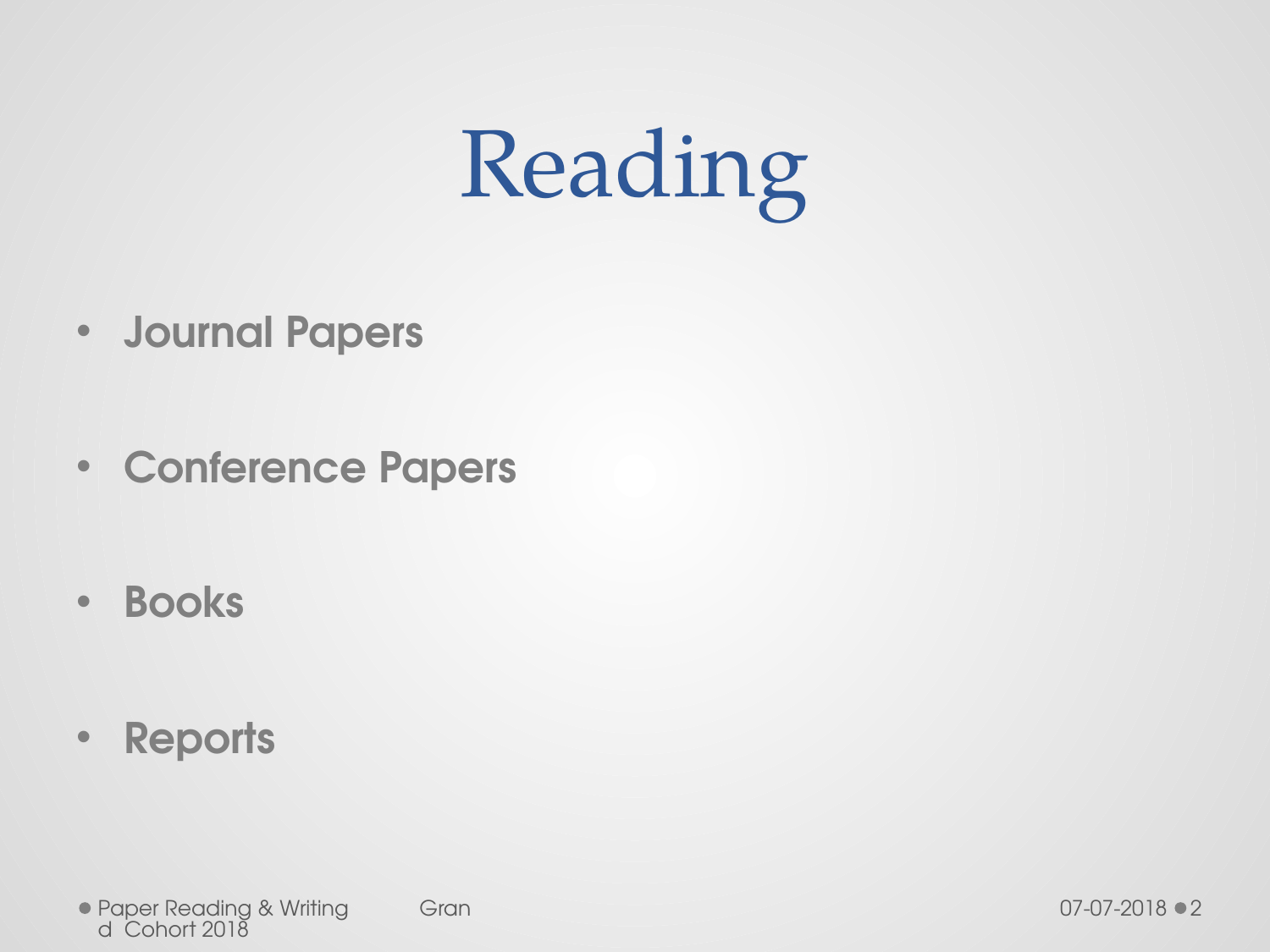

# Reading
Journal Papers
Conference Papers
Books
Reports

Paper Reading & Writing            Grand  Cohort 2018
07-07-2018
2